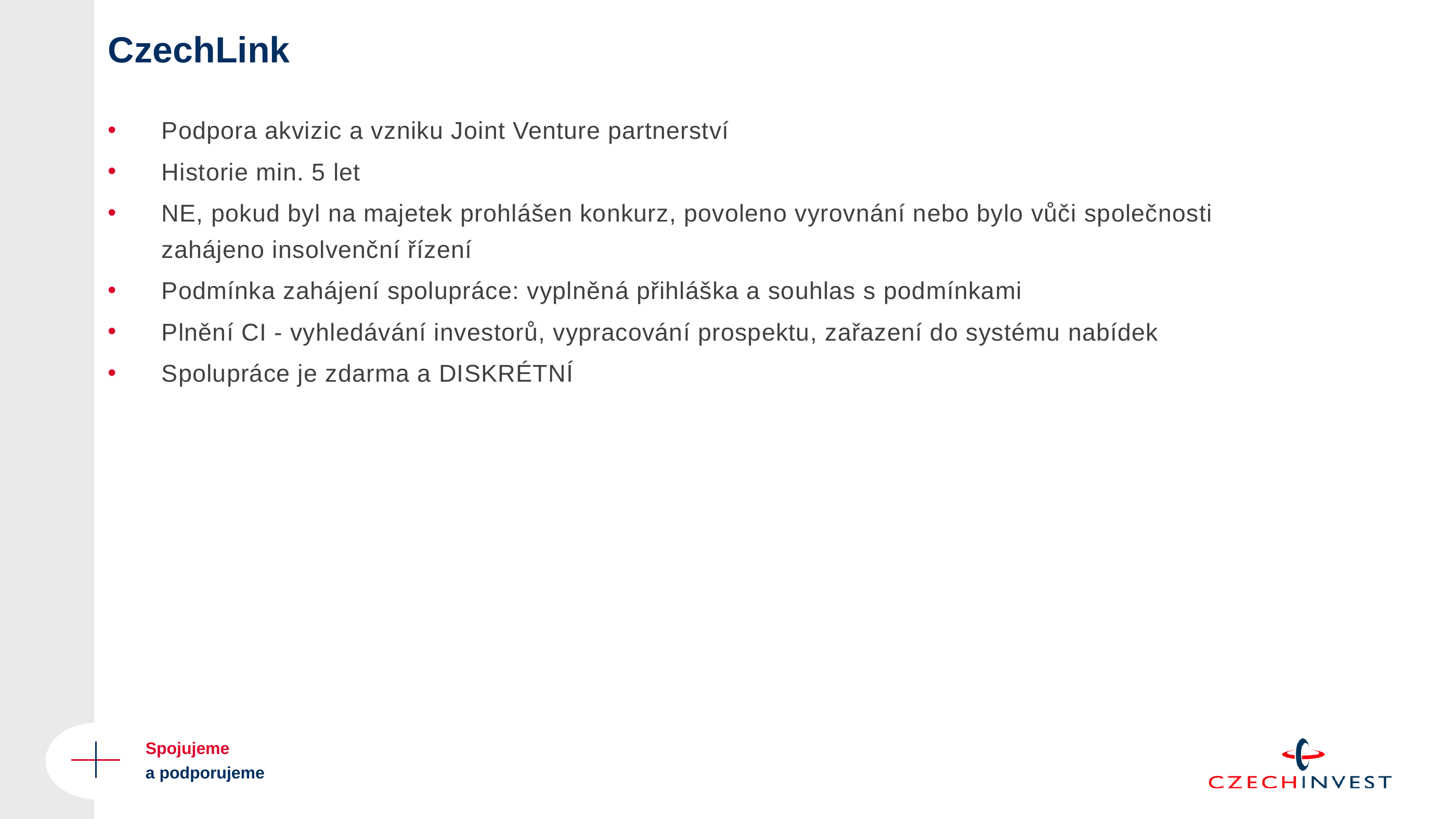

CzechLink
Podpora akvizic a vzniku Joint Venture partnerství
Historie min. 5 let
NE, pokud byl na majetek prohlášen konkurz, povoleno vyrovnání nebo bylo vůči společnosti zahájeno insolvenční řízení
Podmínka zahájení spolupráce: vyplněná přihláška a souhlas s podmínkami
Plnění CI - vyhledávání investorů, vypracování prospektu, zařazení do systému nabídek
Spolupráce je zdarma a DISKRÉTNÍ